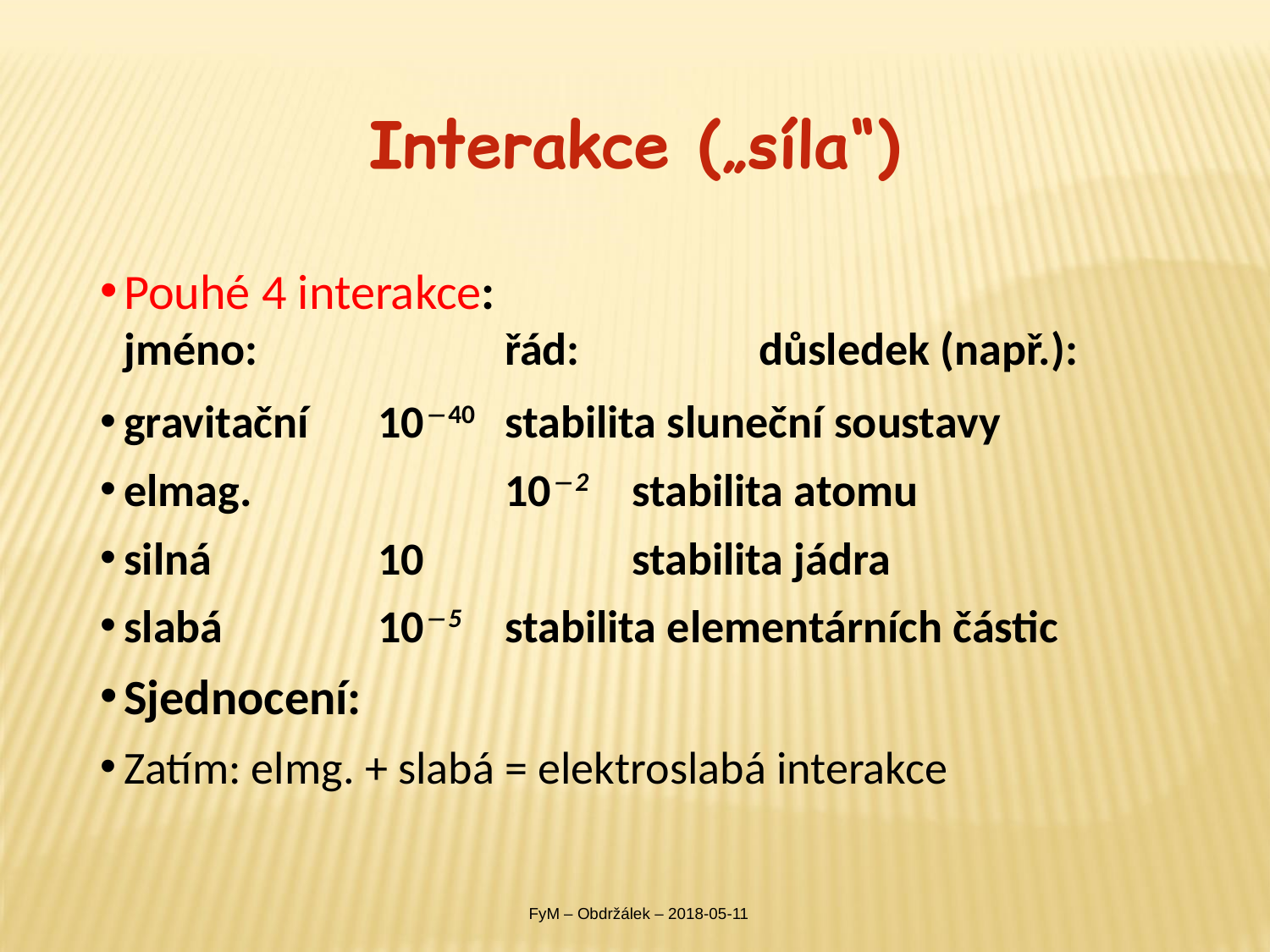

# Interakce („síla“)
Pouhé 4 interakce:
jméno: 		řád: 		důsledek (např.):
gravitační 	10―40 	stabilita sluneční soustavy
elmag.		10―2 	stabilita atomu
silná 		10	 	stabilita jádra
slabá 		10―5 	stabilita elementárních částic
Sjednocení:
Zatím: elmg. + slabá = elektroslabá interakce
FyM – Obdržálek – 2018-05-11